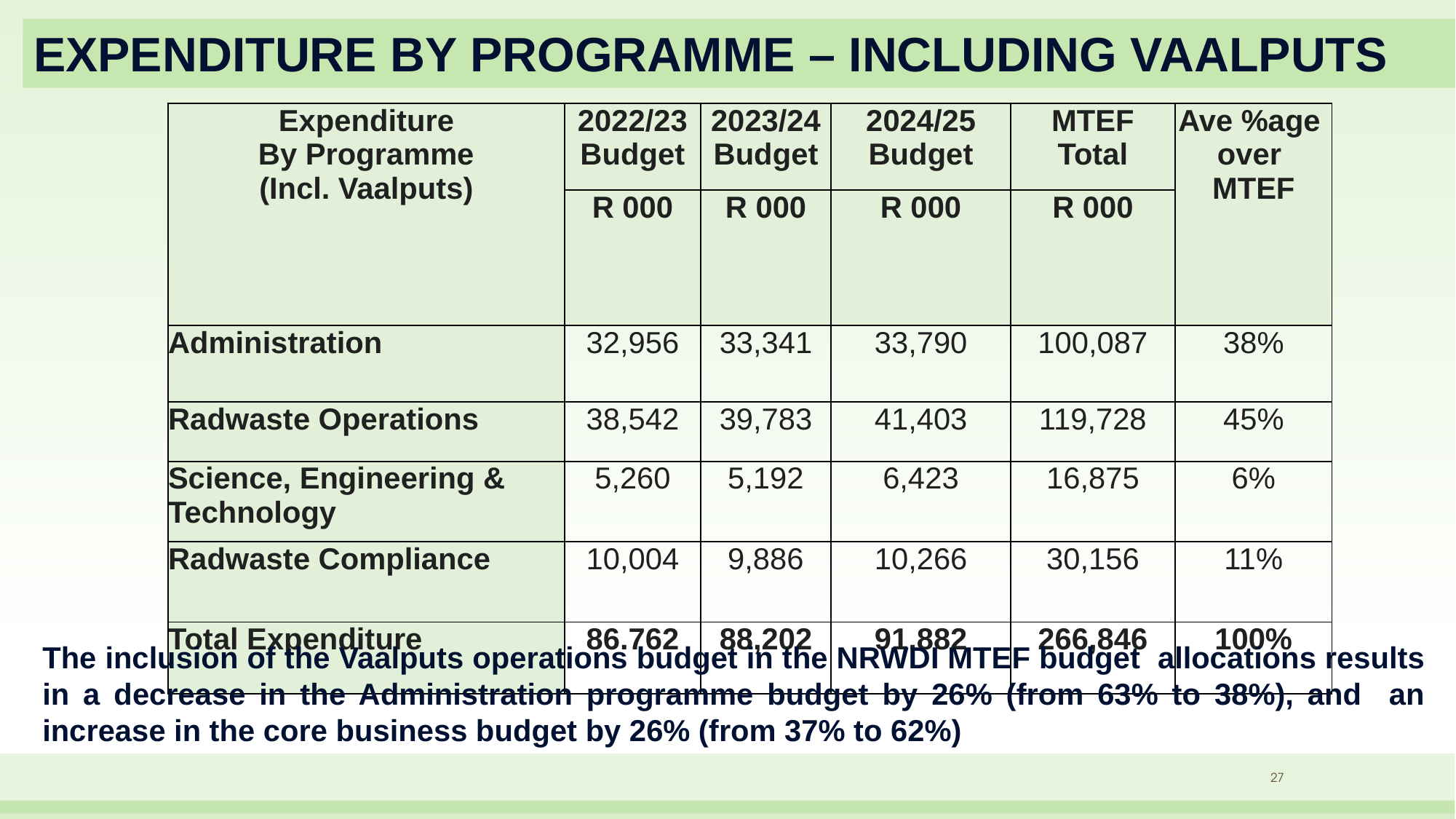

# EXPENDITURE BY PROGRAMME – INCLUDING VAALPUTS

| Expenditure By Programme (Incl. Vaalputs) | 2022/23 Budget | 2023/24 Budget | 2024/25 Budget | MTEF Total | Ave %age over MTEF |
| --- | --- | --- | --- | --- | --- |
|  | R 000 | R 000 | R 000 | R 000 |  |
| Administration | 32,956 | 33,341 | 33,790 | 100,087 | 38% |
| Radwaste Operations | 38,542 | 39,783 | 41,403 | 119,728 | 45% |
| Science, Engineering & Technology | 5,260 | 5,192 | 6,423 | 16,875 | 6% |
| Radwaste Compliance | 10,004 | 9,886 | 10,266 | 30,156 | 11% |
| Total Expenditure | 86.762 | 88,202 | 91,882 | 266,846 | 100% |
The inclusion of the Vaalputs operations budget in the NRWDI MTEF budget  allocations results in a decrease in the Administration programme budget by 26% (from 63% to 38%), and  an increase in the core business budget by 26% (from 37% to 62%)

27